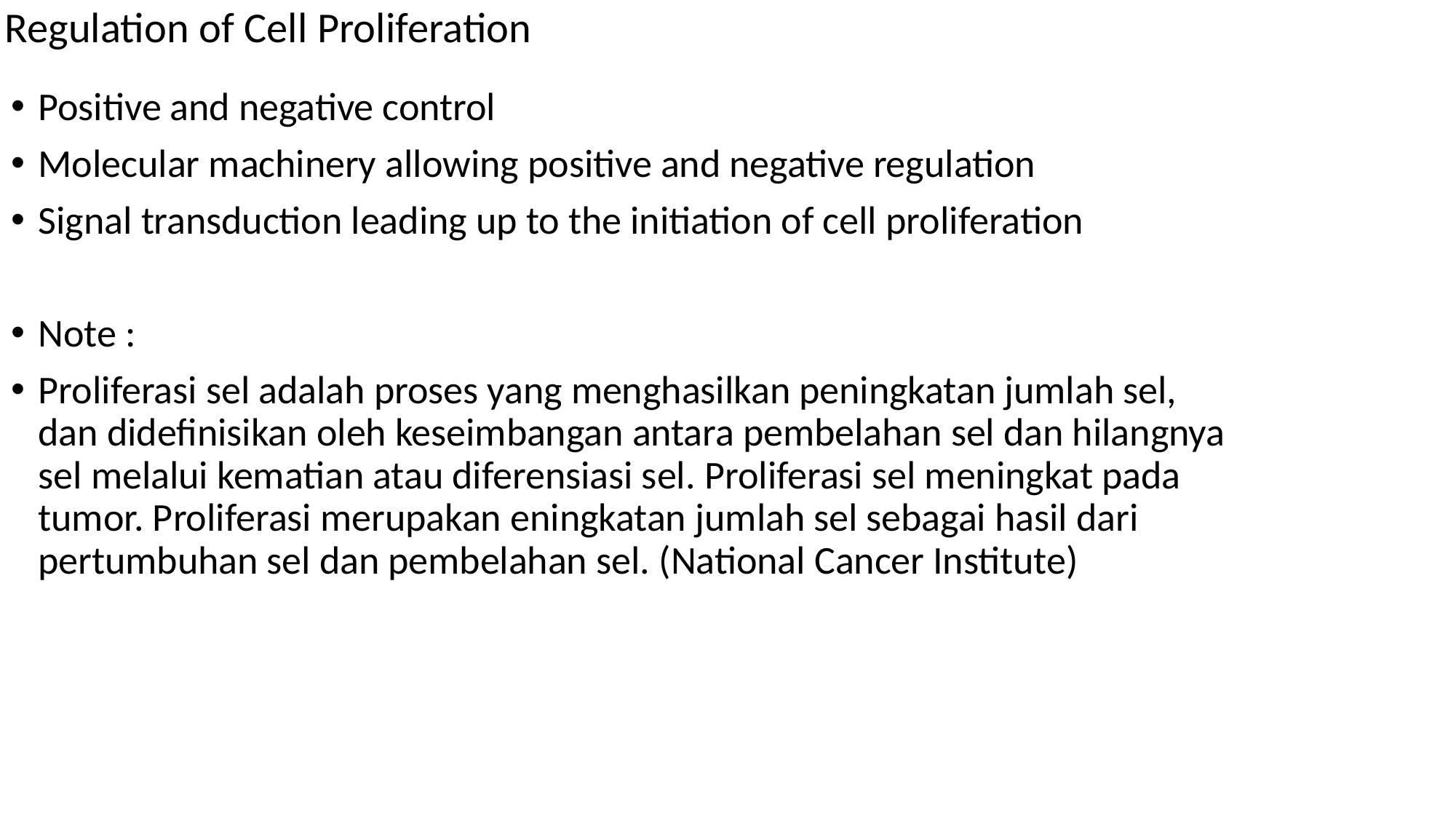

# Regulation of Cell Proliferation
Positive and negative control
Molecular machinery allowing positive and negative regulation
Signal transduction leading up to the initiation of cell proliferation

Note :
Proliferasi sel adalah proses yang menghasilkan peningkatan jumlah sel, dan didefinisikan oleh keseimbangan antara pembelahan sel dan hilangnya sel melalui kematian atau diferensiasi sel. Proliferasi sel meningkat pada tumor. Proliferasi merupakan eningkatan jumlah sel sebagai hasil dari pertumbuhan sel dan pembelahan sel. (National Cancer Institute)